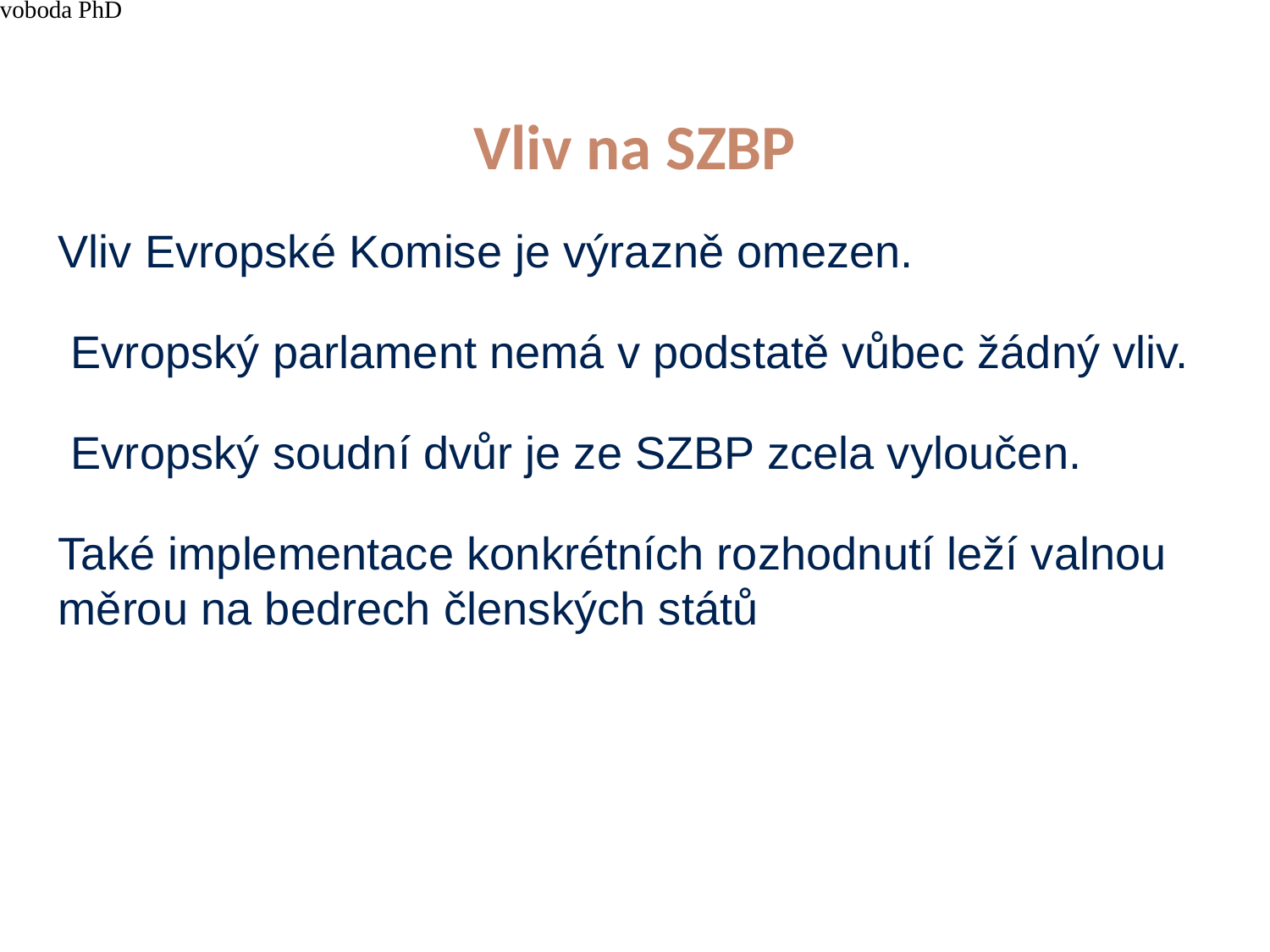

4/15/21
JUDr. Cyril Svoboda PhD
263
# Vliv na SZBP
Vliv Evropské Komise je výrazně omezen.
 Evropský parlament nemá v podstatě vůbec žádný vliv.
 Evropský soudní dvůr je ze SZBP zcela vyloučen.
Také implementace konkrétních rozhodnutí leží valnou měrou na bedrech členských států